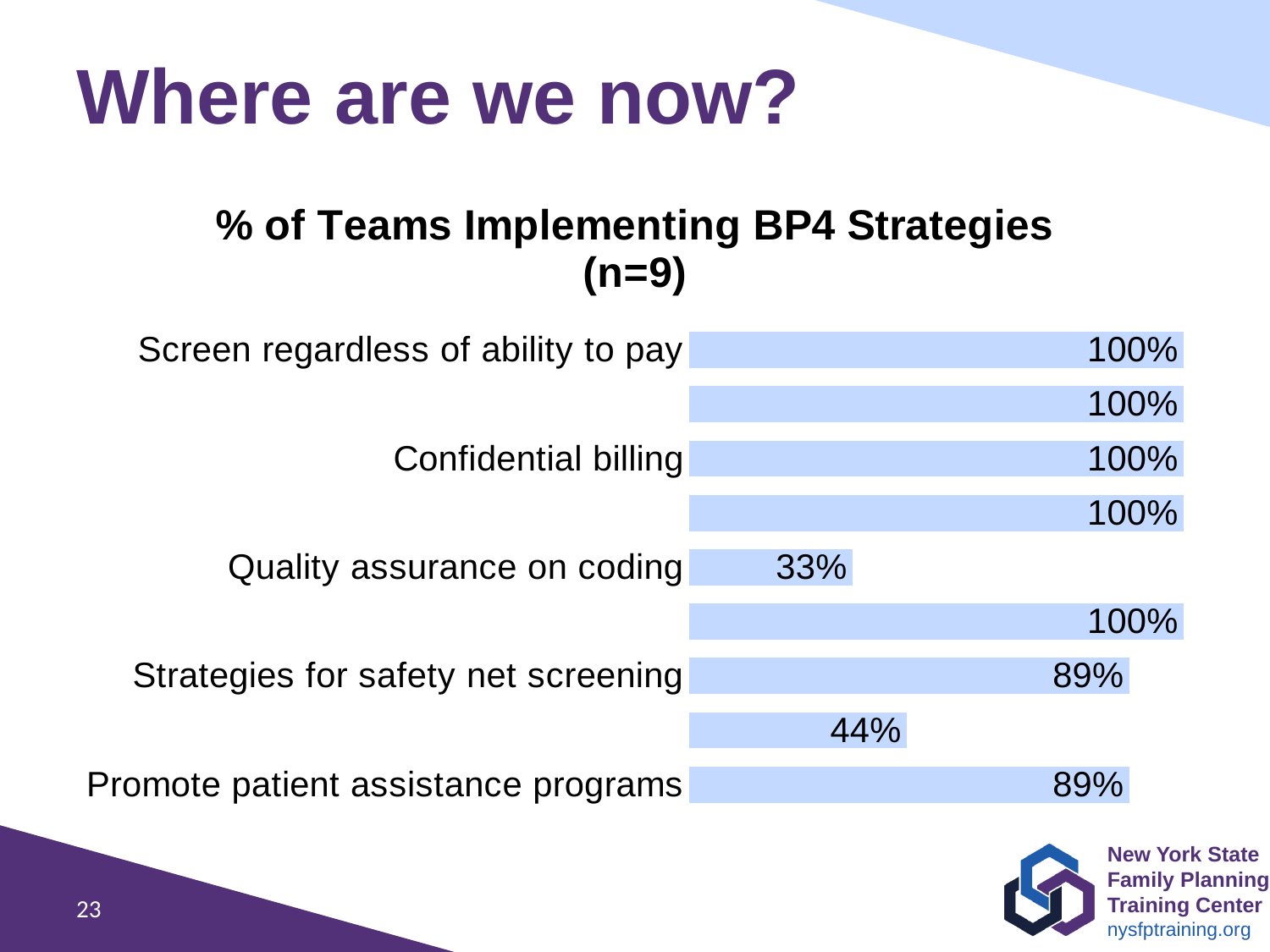

# Where are we now?

### Chart: % of Teams Implementing BP4 Strategies (n=9)

| Category | % of Teams |
|---|---|
| Screen regardless of ability to pay | 1.0 |
| Charge patients in accordance with Title X | 1.0 |
| Confidential billing | 1.0 |
| Obtain third-party reimbursement | 1.0 |
| Quality assurance on coding | 0.33 |
| Insurance eligibility screening | 1.0 |
| Strategies for safety net screening | 0.89 |
| Access other revenue | 0.44 |
| Promote patient assistance programs | 0.89 |
23